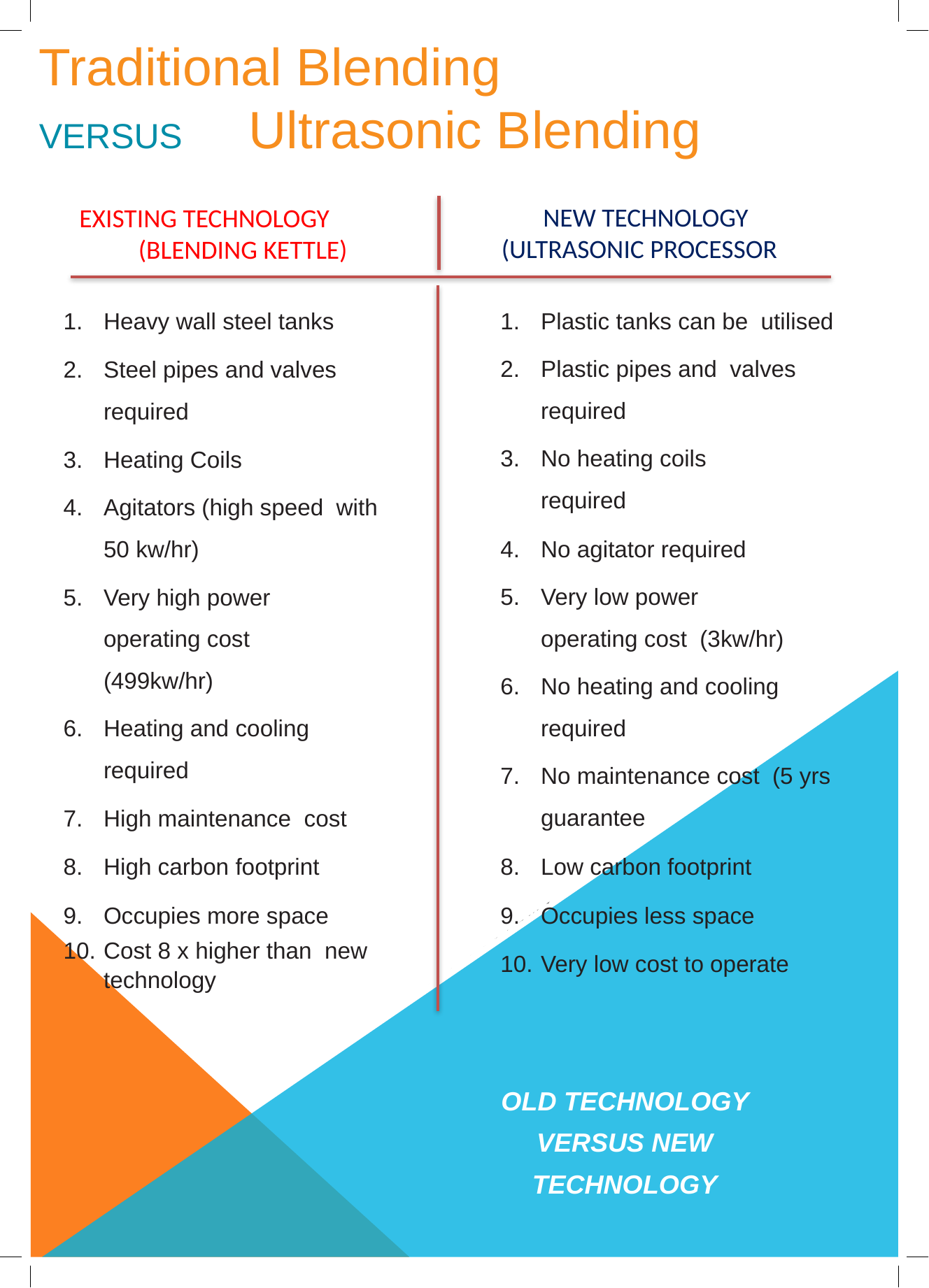

# Traditional Blending
VERSUS	Ultrasonic Blending
             NEW TECHNOLOGY
      (ULTRASONIC PROCESSOR
EXISTING TECHNOLOGY              (BLENDING KETTLE)

Plastic tanks can be  utilised
Plastic pipes and  valves required
No heating coils  required
No agitator required
Very low power  operating cost  (3kw/hr)
No heating and cooling  required
No maintenance cost  (5 yrs guarantee
Low carbon footprint
Occupies less space
Very low cost to operate

Heavy wall steel tanks
Steel pipes and valves  required
Heating Coils
Agitators (high speed  with 50 kw/hr)
Very high power  operating cost  (499kw/hr)
Heating and cooling  required
High maintenance  cost
High carbon footprint
Occupies more space
Cost 8 x higher than  new technology
OLD TECHNOLOGY  VERSUS NEW  TECHNOLOGY